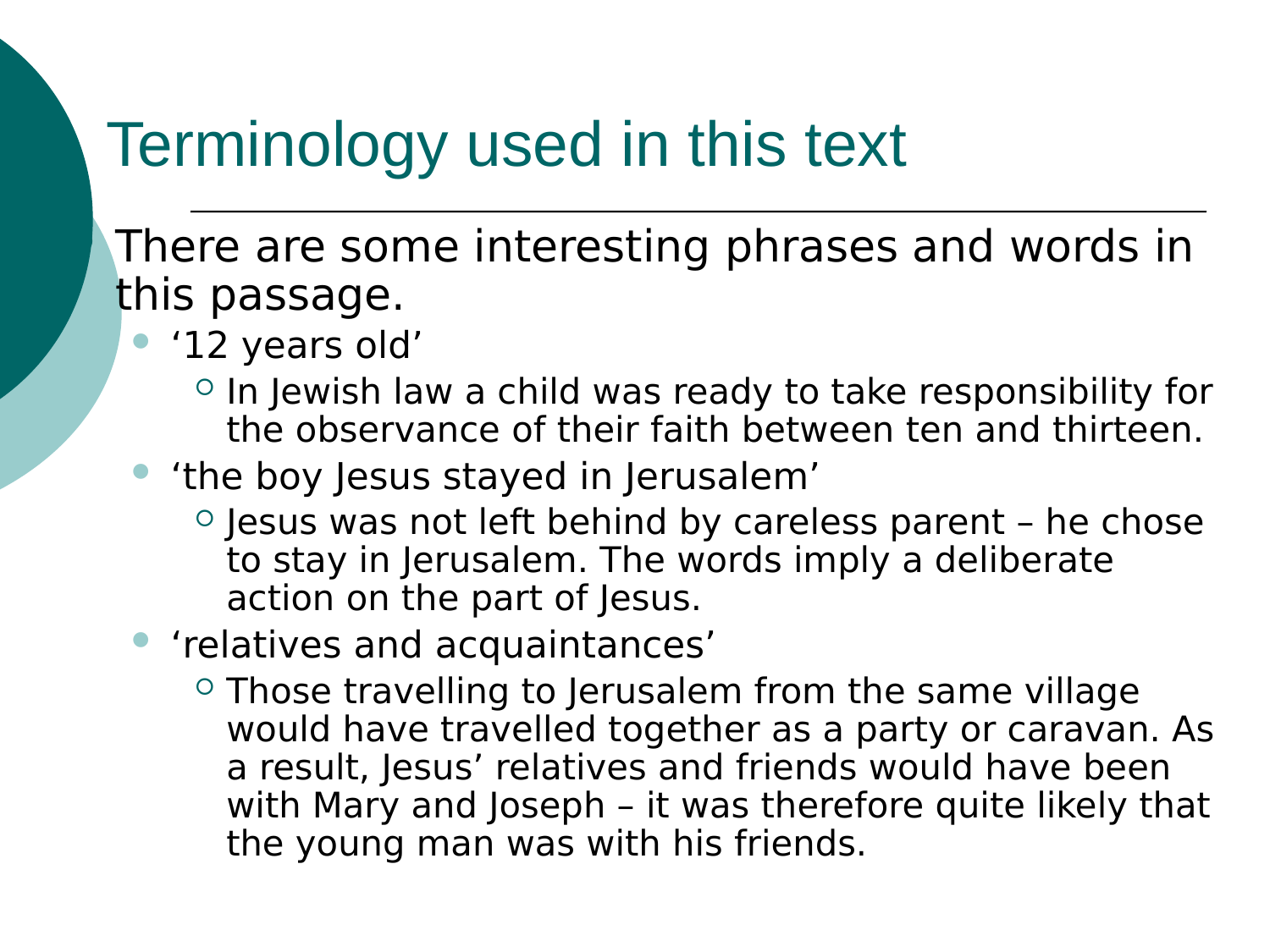

Terminology used in this text
There are some interesting phrases and words in this passage.
‘12 years old’
In Jewish law a child was ready to take responsibility for the observance of their faith between ten and thirteen.
‘the boy Jesus stayed in Jerusalem’
Jesus was not left behind by careless parent – he chose to stay in Jerusalem. The words imply a deliberate action on the part of Jesus.
‘relatives and acquaintances’
Those travelling to Jerusalem from the same village would have travelled together as a party or caravan. As a result, Jesus’ relatives and friends would have been with Mary and Joseph – it was therefore quite likely that the young man was with his friends.